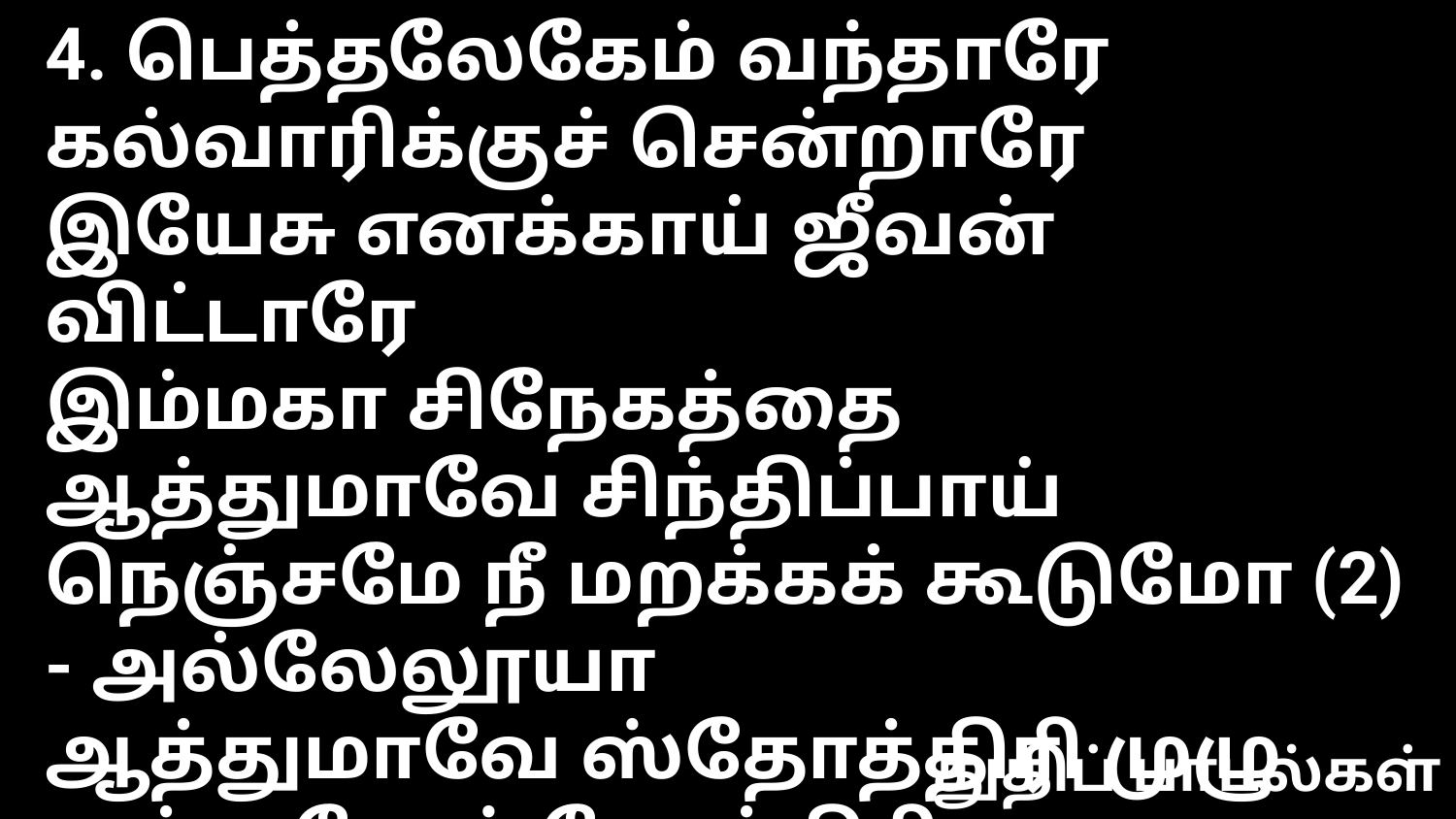

4. பெத்தலேகேம் வந்தாரே கல்வாரிக்குச் சென்றாரே
இயேசு எனக்காய் ஜீவன் விட்டாரே
இம்மகா சிநேகத்தை ஆத்துமாவே சிந்திப்பாய்
நெஞ்சமே நீ மறக்கக் கூடுமோ (2) - அல்லேலூயா
ஆத்துமாவே ஸ்தோத்திரி முழு உள்ளமே ஸ்தோத்திரி
ஜீவனுள்ள தேவனைத் துதி

துதிப் பாடல்கள்